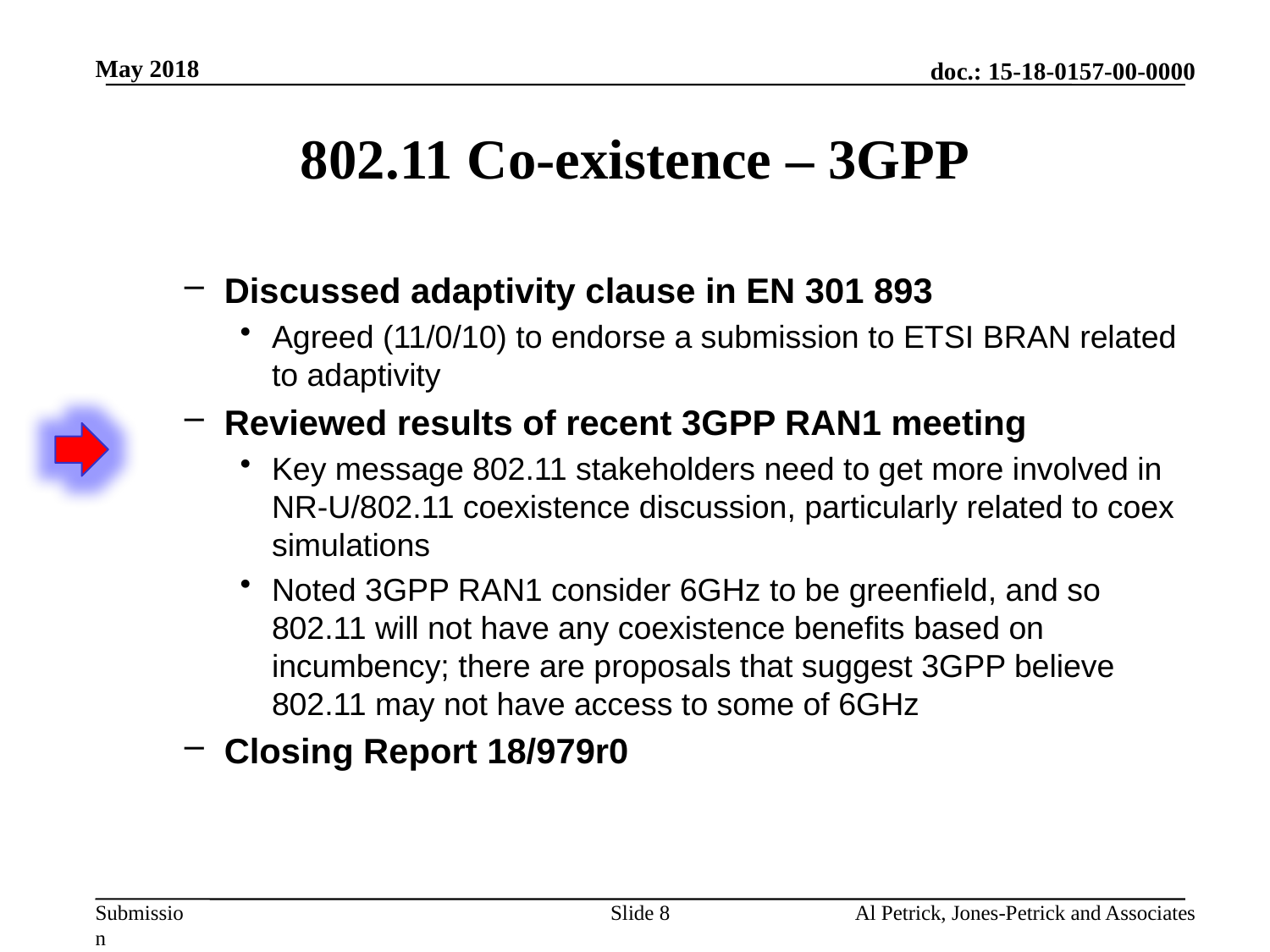

May 2018
# 802.11 Co-existence – 3GPP
Discussed adaptivity clause in EN 301 893
Agreed (11/0/10) to endorse a submission to ETSI BRAN related to adaptivity
Reviewed results of recent 3GPP RAN1 meeting
Key message 802.11 stakeholders need to get more involved in NR-U/802.11 coexistence discussion, particularly related to coex simulations
Noted 3GPP RAN1 consider 6GHz to be greenfield, and so 802.11 will not have any coexistence benefits based on incumbency; there are proposals that suggest 3GPP believe 802.11 may not have access to some of 6GHz
Closing Report 18/979r0

Slide 8
Al Petrick, Jones-Petrick and Associates